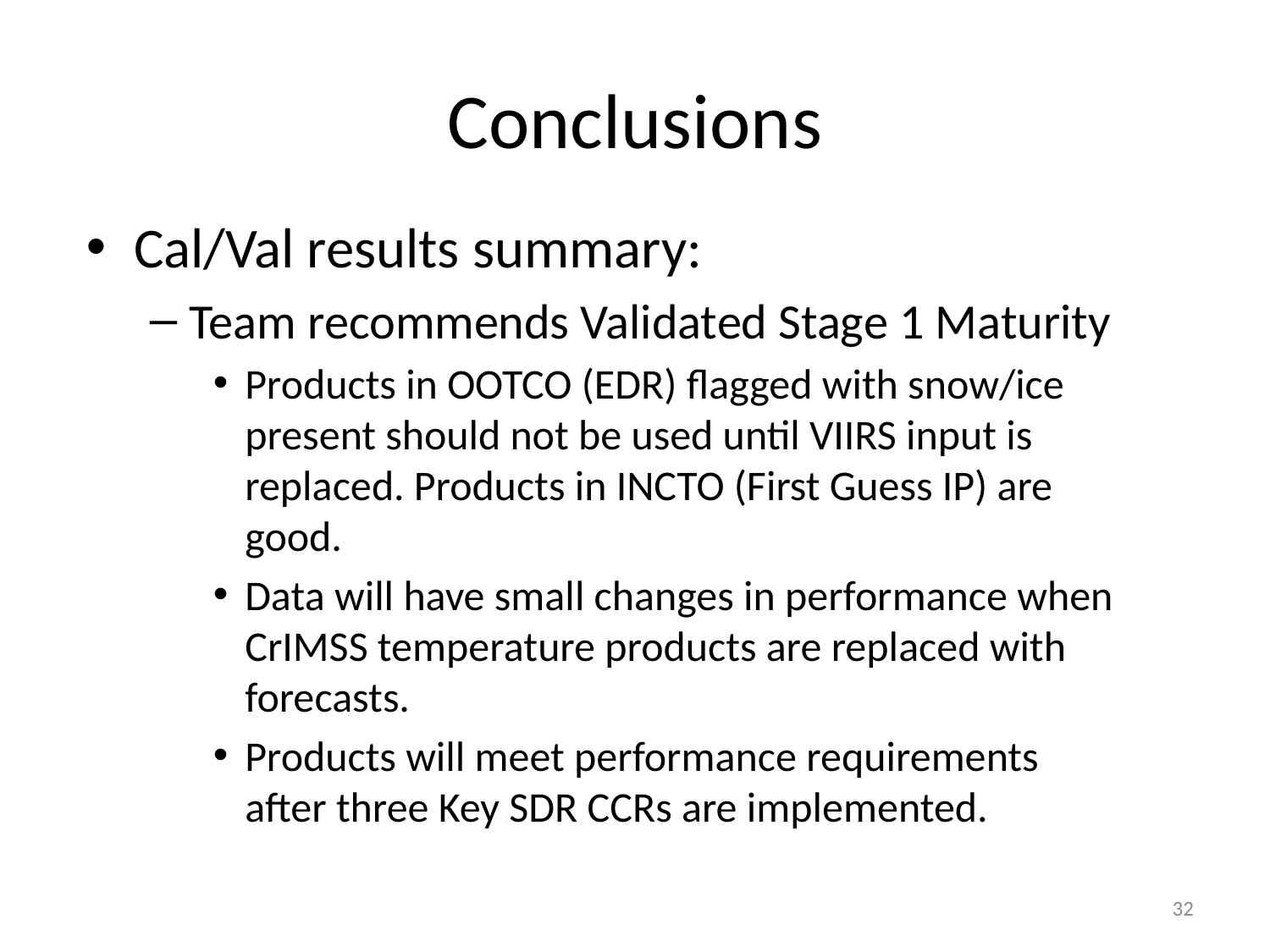

# Conclusions
Cal/Val results summary:
Team recommends Validated Stage 1 Maturity
Products in OOTCO (EDR) flagged with snow/ice present should not be used until VIIRS input is replaced. Products in INCTO (First Guess IP) are good.
Data will have small changes in performance when CrIMSS temperature products are replaced with forecasts.
Products will meet performance requirements after three Key SDR CCRs are implemented.

32